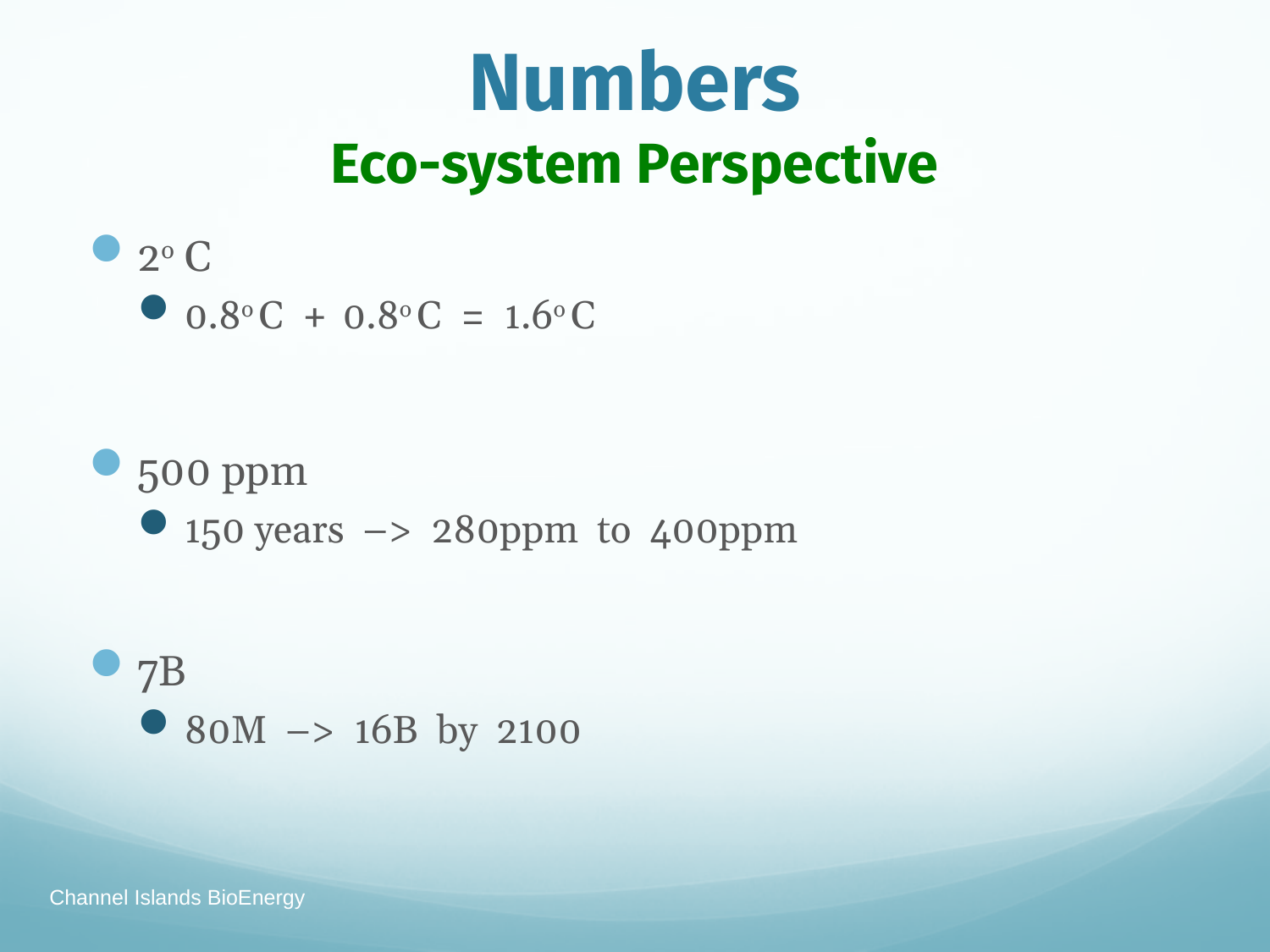

# Numbers Eco-system Perspective
2o C
0.8o C  +  0.8o C  =  1.6o C

500 ppm
150 years  –>  280ppm  to  400ppm

7B
80M  –>  16B  by  2100

Channel Islands BioEnergy